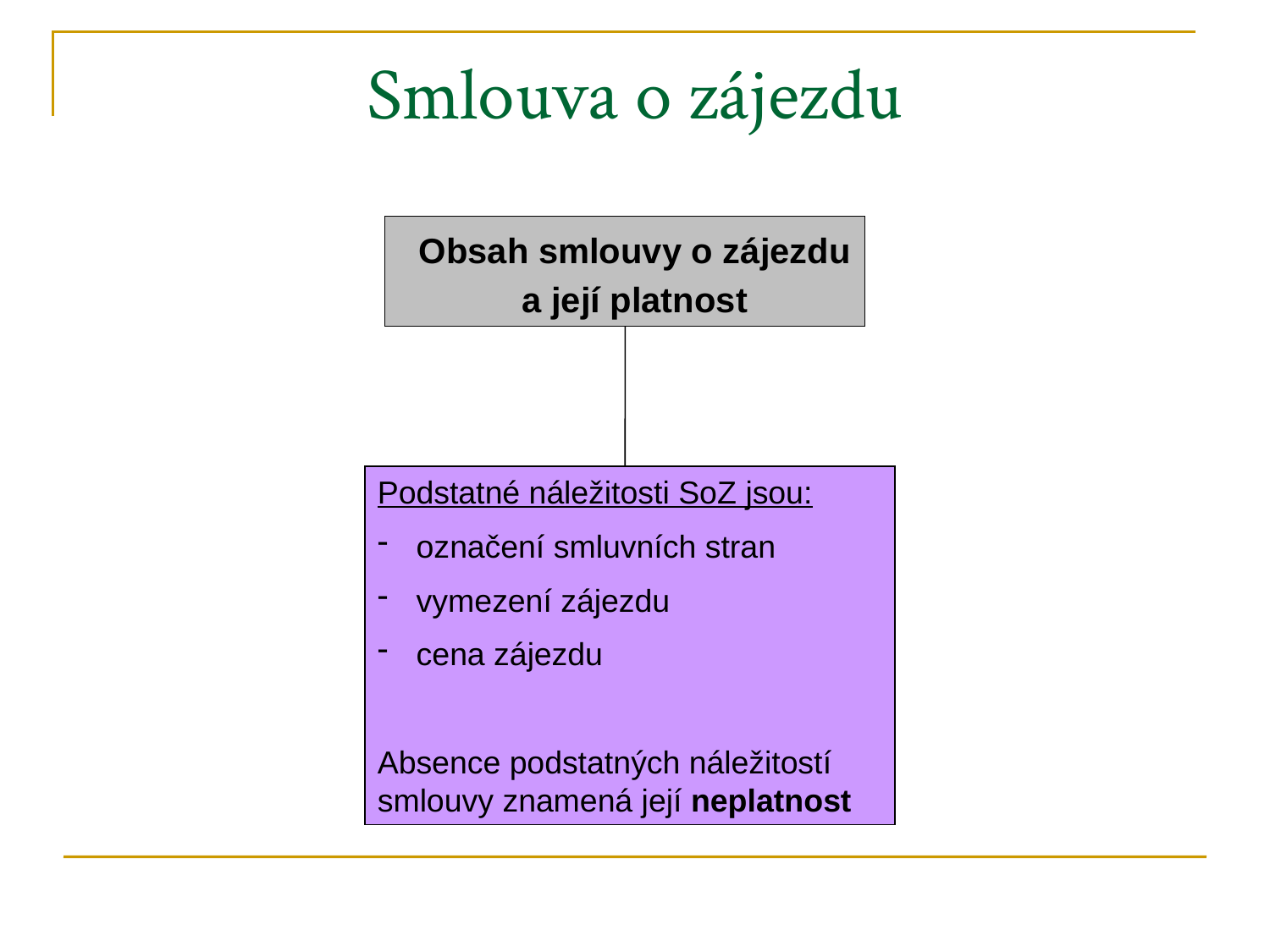

# Smlouva o zájezdu

Obsah smlouvy o zájezdu
a její platnost

Podstatné náležitosti SoZ jsou:
 označení smluvních stran
 vymezení zájezdu
 cena zájezdu

Absence podstatných náležitostí smlouvy znamená její neplatnost